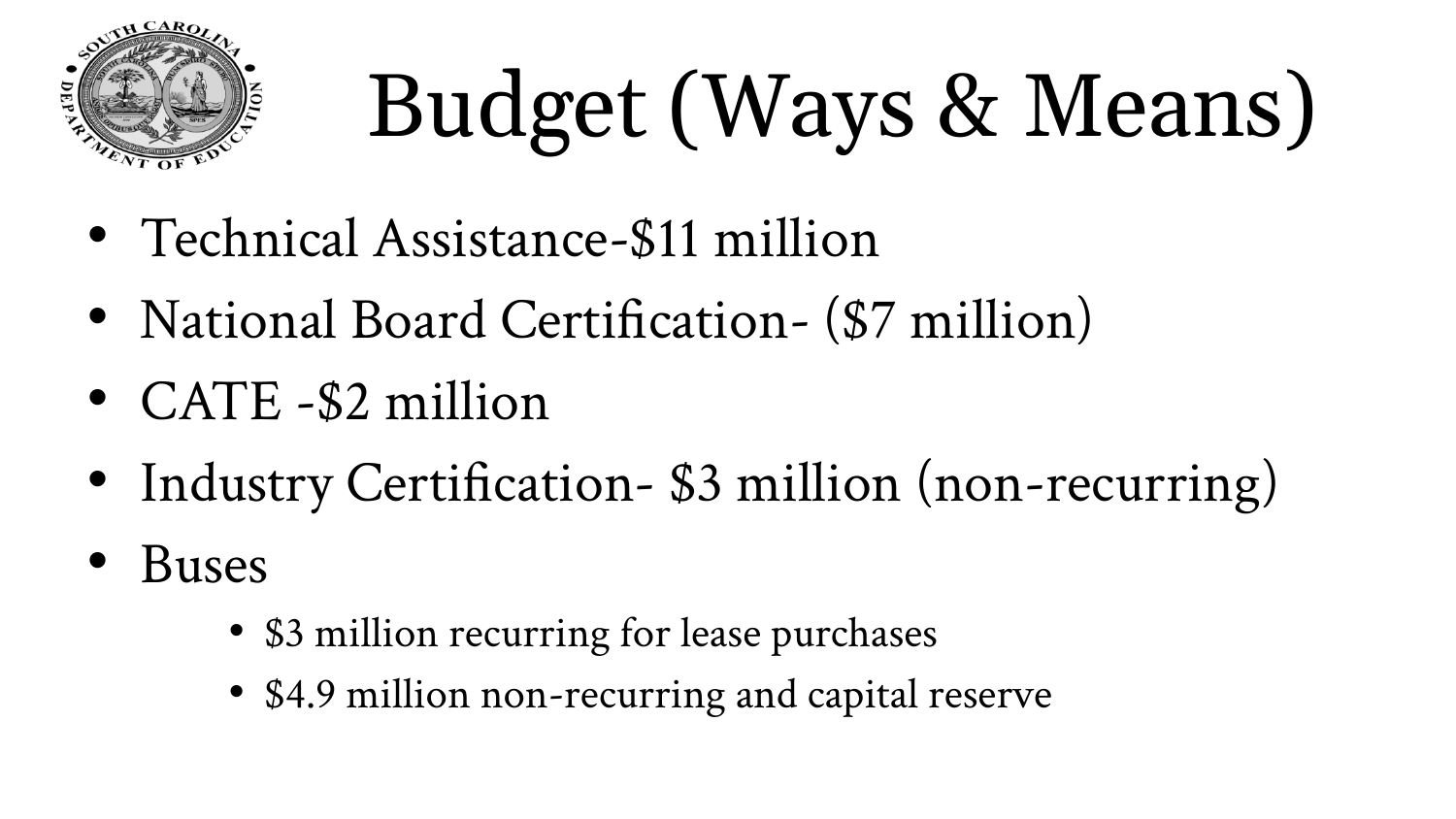

# Budget (Ways & Means)
Technical Assistance-$11 million
National Board Certification- ($7 million)
CATE -$2 million
Industry Certification- $3 million (non-recurring)
Buses
$3 million recurring for lease purchases
$4.9 million non-recurring and capital reserve